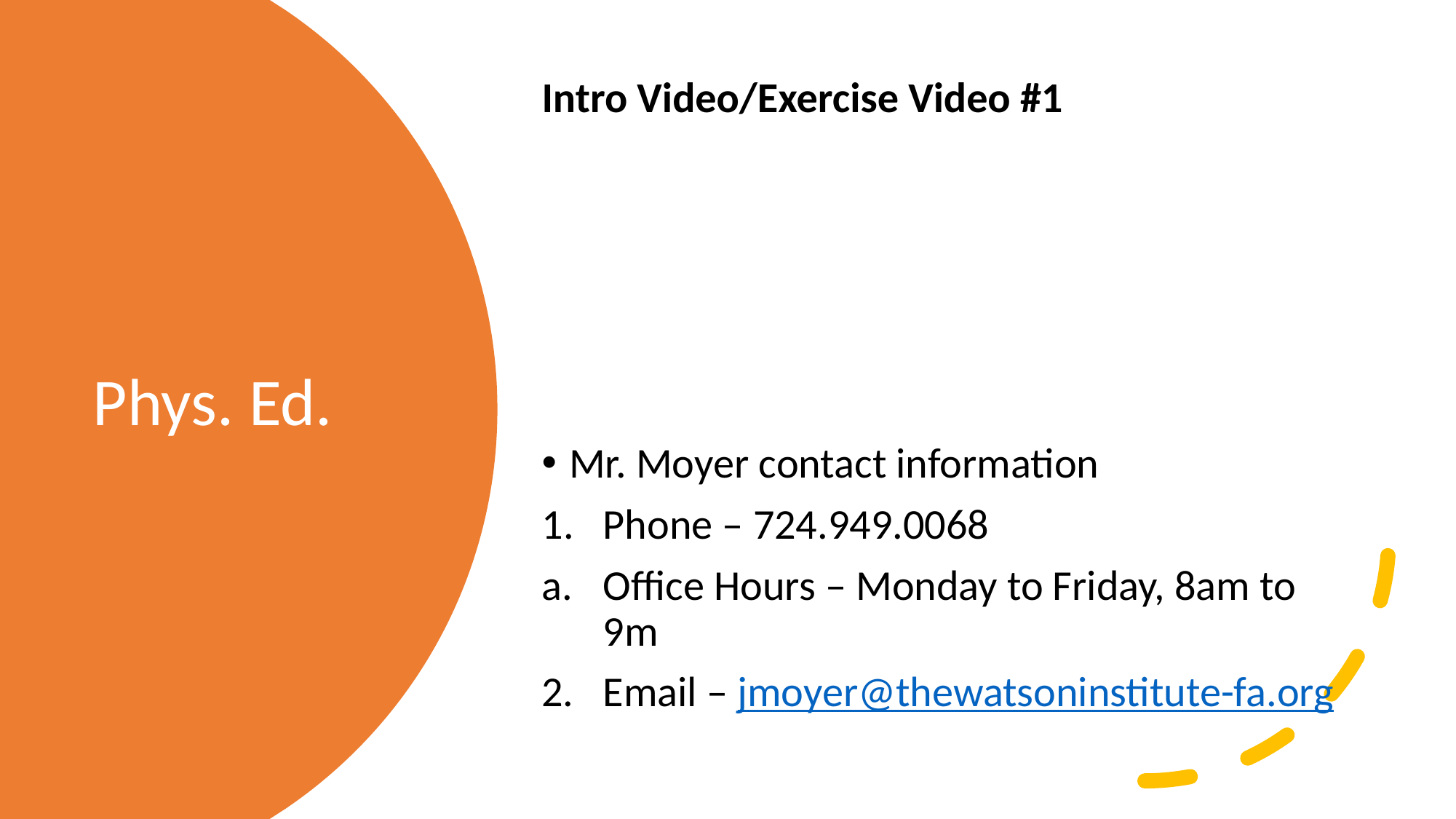

Intro Video/Exercise Video #1

Mr. Moyer contact information
Phone – 724.949.0068
Office Hours – Monday to Friday, 8am to 9m
2.   Email – jmoyer@thewatsoninstitute-fa.org

# Phys. Ed.